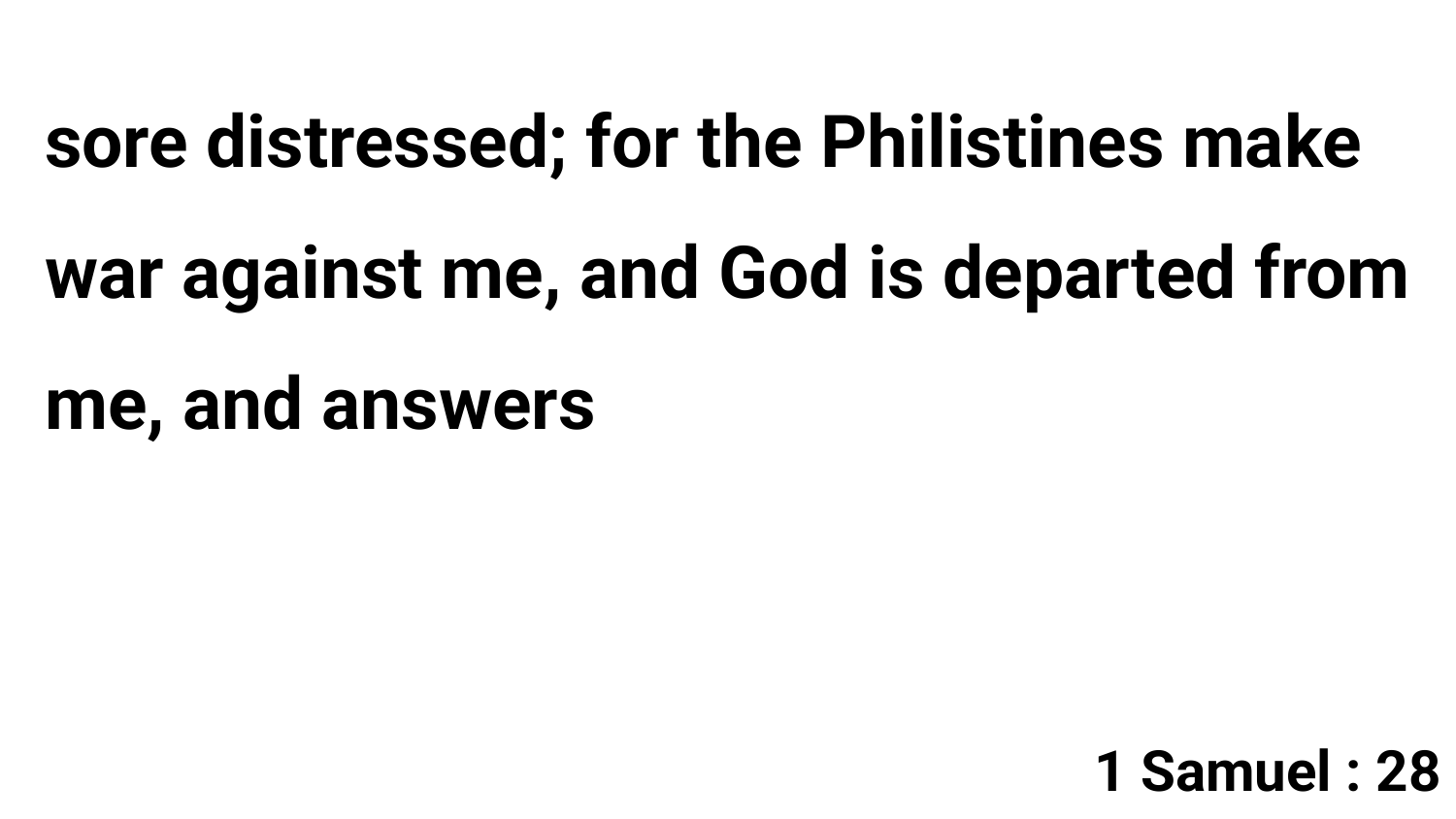

sore distressed; for the Philistines make war against me, and God is departed from me, and answers
1 Samuel : 28